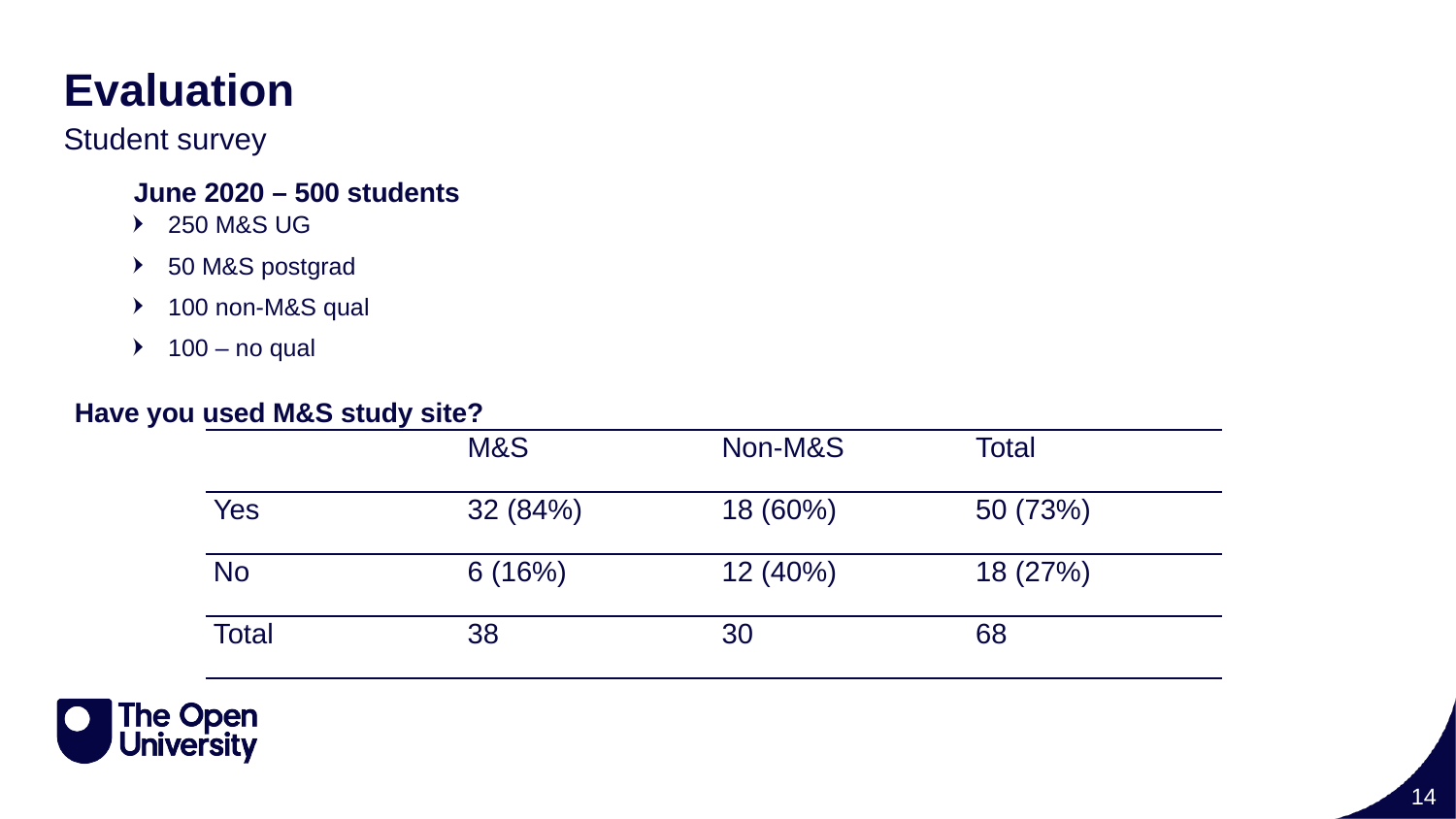

Evaluation
Student survey
June 2020 – 500 students
250 M&S UG
50 M&S postgrad
100 non-M&S qual
100 – no qual
Have you used M&S study site?
|  | M&S | Non-M&S | Total |
| --- | --- | --- | --- |
| Yes | 32 (84%) | 18 (60%) | 50 (73%) |
| No | 6 (16%) | 12 (40%) | 18 (27%) |
| Total | 38 | 30 | 68 |